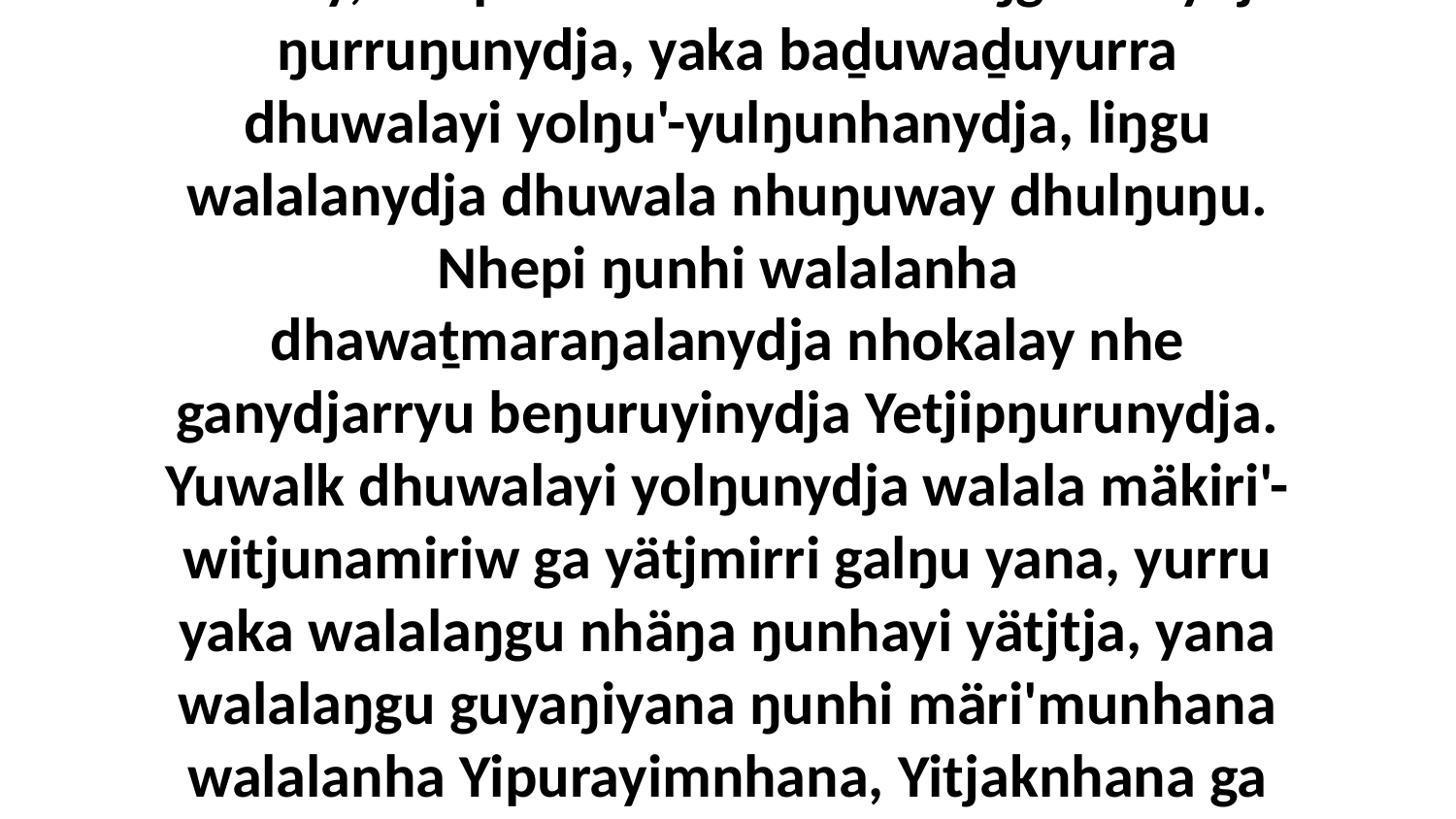

26-27 Ŋarra bukumirriyaŋalanydja bitjarra, ‘Garray, nhepi muka dhuwala buŋgawanydja ŋurruŋunydja, yaka baḏuwaḏuyurra dhuwalayi yolŋu'-yulŋunhanydja, liŋgu walalanydja dhuwala nhuŋuway dhulŋuŋu. Nhepi ŋunhi walalanha dhawaṯmaraŋalanydja nhokalay nhe ganydjarryu beŋuruyinydja Yetjipŋurunydja. Yuwalk dhuwalayi yolŋunydja walala mäkiri'-witjunamiriw ga yätjmirri galŋu yana, yurru yaka walalaŋgu nhäŋa ŋunhayi yätjtja, yana walalaŋgu guyaŋiyana ŋunhi märi'munhana walalanha Yipurayimnhana, Yitjaknhana ga Djaykupnhana, ŋunhi walala yuwalkkuŋala galŋu märr-ŋal'yurruna nhokala.